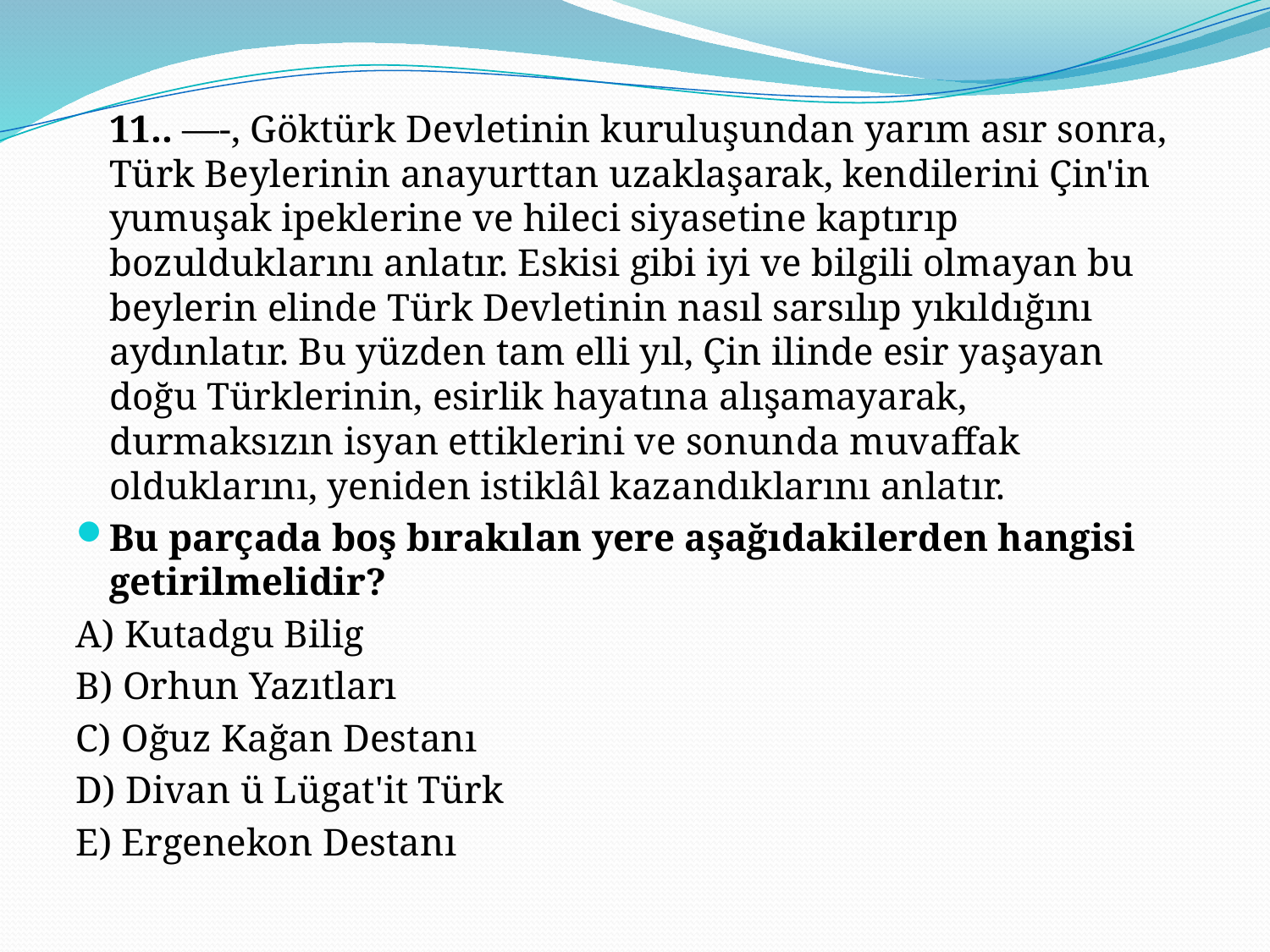

11.. —-, Göktürk Devletinin kuruluşundan yarım asır sonra, Türk Beylerinin anayurttan uzaklaşarak, kendilerini Çin'in yumuşak ipeklerine ve hileci siyasetine kaptırıp bozulduklarını anlatır. Eskisi gibi iyi ve bilgili olmayan bu beylerin elinde Türk Devletinin nasıl sarsılıp yıkıldığını aydınlatır. Bu yüzden tam elli yıl, Çin ilinde esir yaşayan doğu Türklerinin, esirlik hayatına alışamayarak, durmaksızın isyan ettiklerini ve sonunda muvaffak olduklarını, yeniden istiklâl kazandıklarını anlatır.
Bu parçada boş bırakılan yere aşağıdakilerden hangisi getirilmelidir?
A) Kutadgu Bilig
B) Orhun Yazıtları
C) Oğuz Kağan Destanı
D) Divan ü Lügat'it Türk
E) Ergenekon Destanı